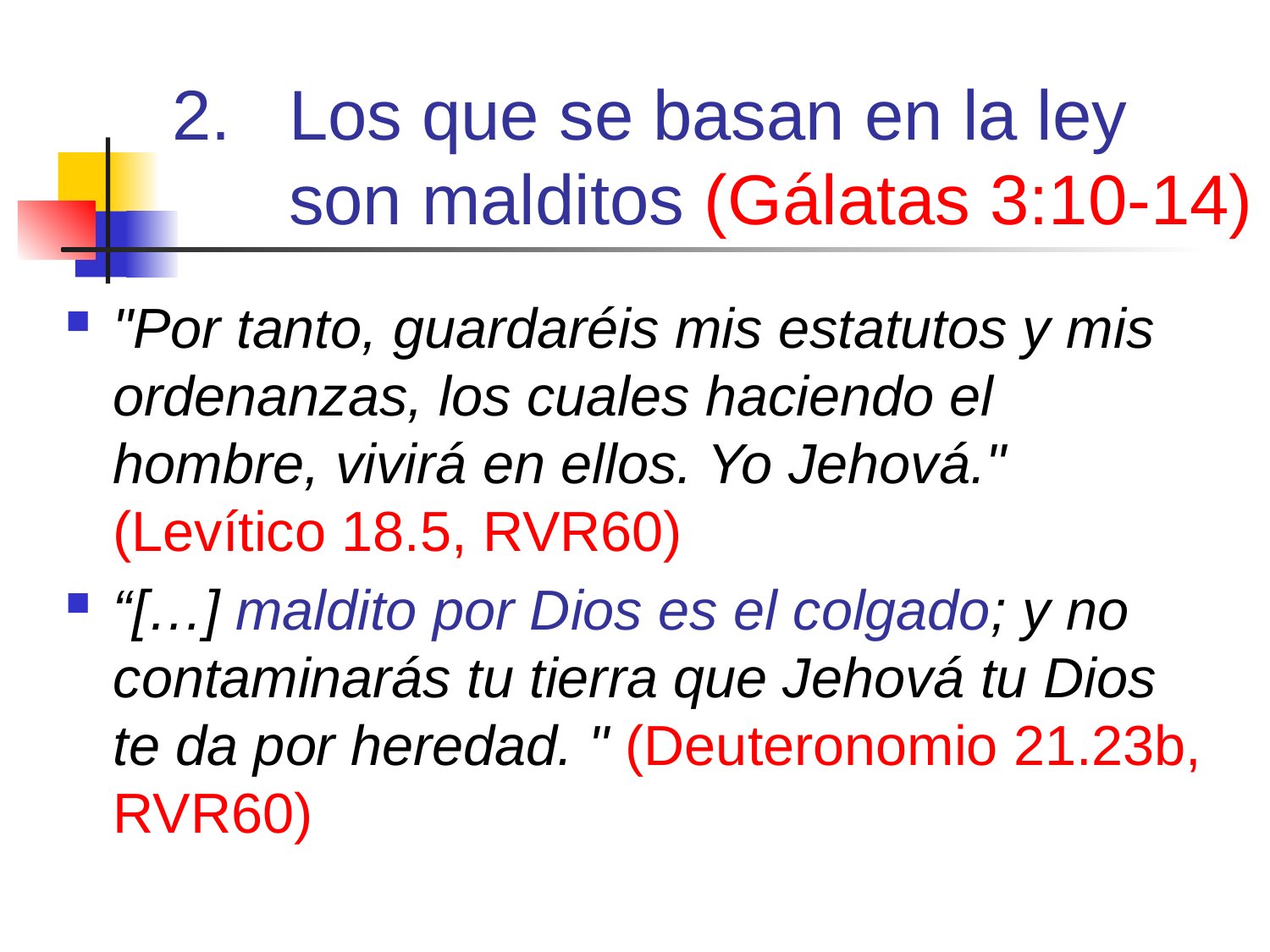

Los que se basan en la ley son malditos (Gálatas 3:10-14)
"Por tanto, guardaréis mis estatutos y mis ordenanzas, los cuales haciendo el hombre, vivirá en ellos. Yo Jehová." (Levítico 18.5, RVR60)
“[…] maldito por Dios es el colgado; y no contaminarás tu tierra que Jehová tu Dios te da por heredad. " (Deuteronomio 21.23b, RVR60)